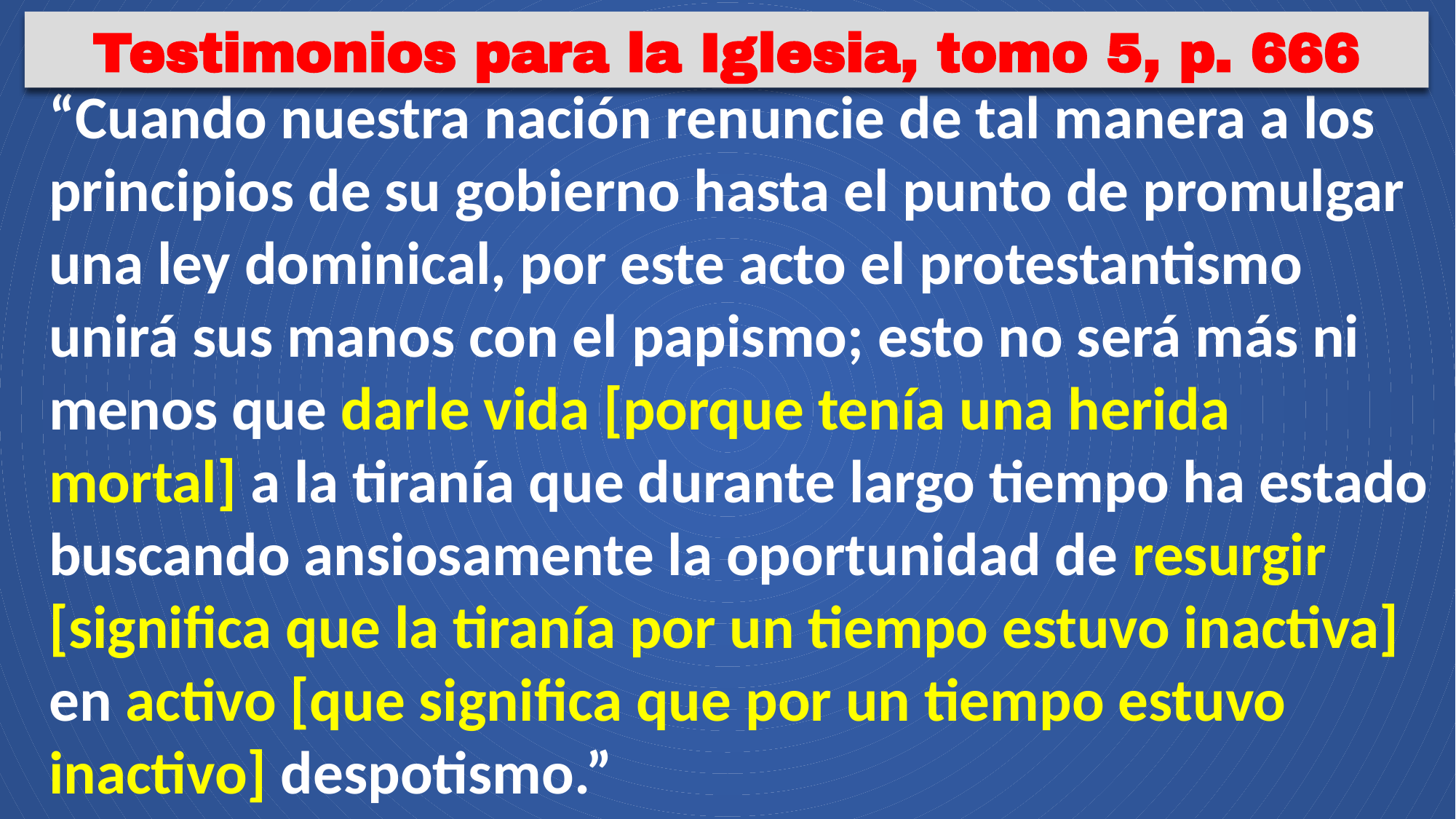

Testimonios para la Iglesia, tomo 5, p. 666
“Cuando nuestra nación renuncie de tal manera a los principios de su gobierno hasta el punto de promulgar una ley dominical, por este acto el protestantismo unirá sus manos con el papismo; esto no será más ni menos que darle vida [porque tenía una herida mortal] a la tiranía que durante largo tiempo ha estado buscando ansiosamente la oportunidad de resurgir [significa que la tiranía por un tiempo estuvo inactiva] en activo [que significa que por un tiempo estuvo inactivo] despotismo.”